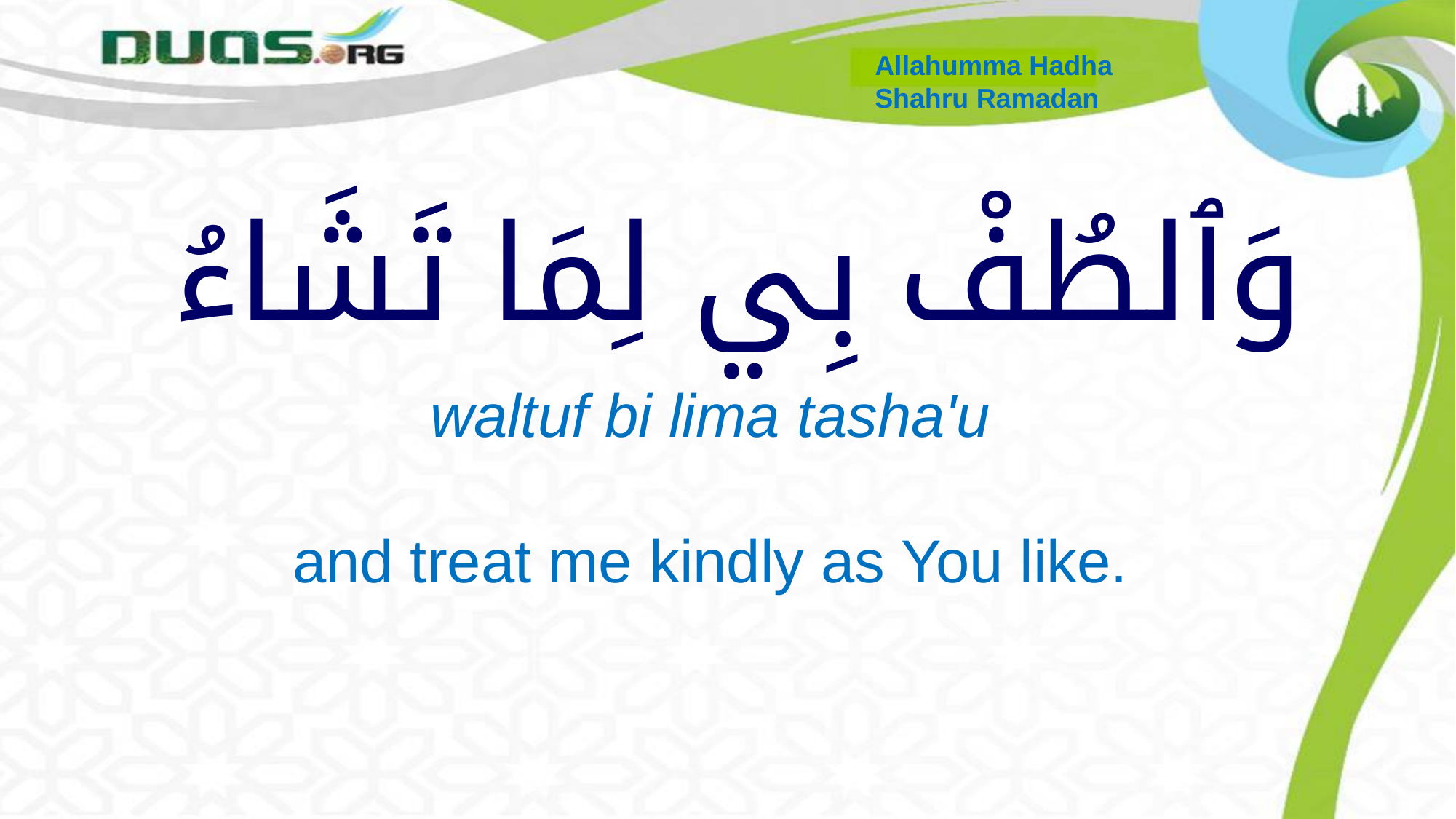

Allahumma Hadha
Shahru Ramadan
# وَٱلطُفْ بِي لِمَا تَشَاءُ
waltuf bi lima tasha'u

and treat me kindly as You like.